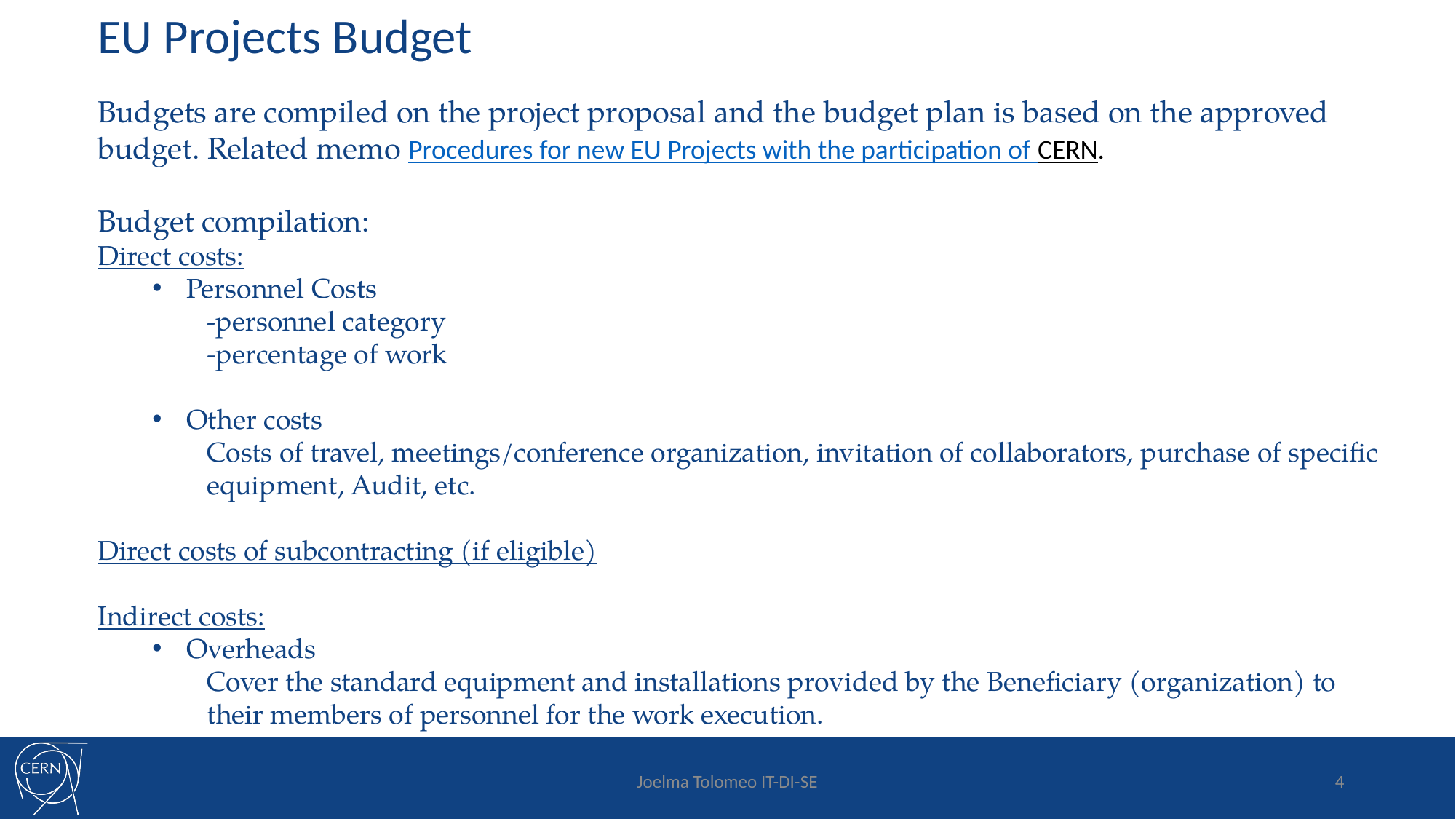

EU Projects Budget

Budgets are compiled on the project proposal and the budget plan is based on the approved budget. Related memo Procedures for new EU Projects with the participation of CERN.

Budget compilation:
Direct costs:
Personnel Costs
-personnel category
-percentage of work

Other costs
Costs of travel, meetings/conference organization, invitation of collaborators, purchase of specific equipment, Audit, etc.

Direct costs of subcontracting (if eligible)

Indirect costs:
Overheads
Cover the standard equipment and installations provided by the Beneficiary (organization) to their members of personnel for the work execution.

Joelma Tolomeo IT-DI-SE
4